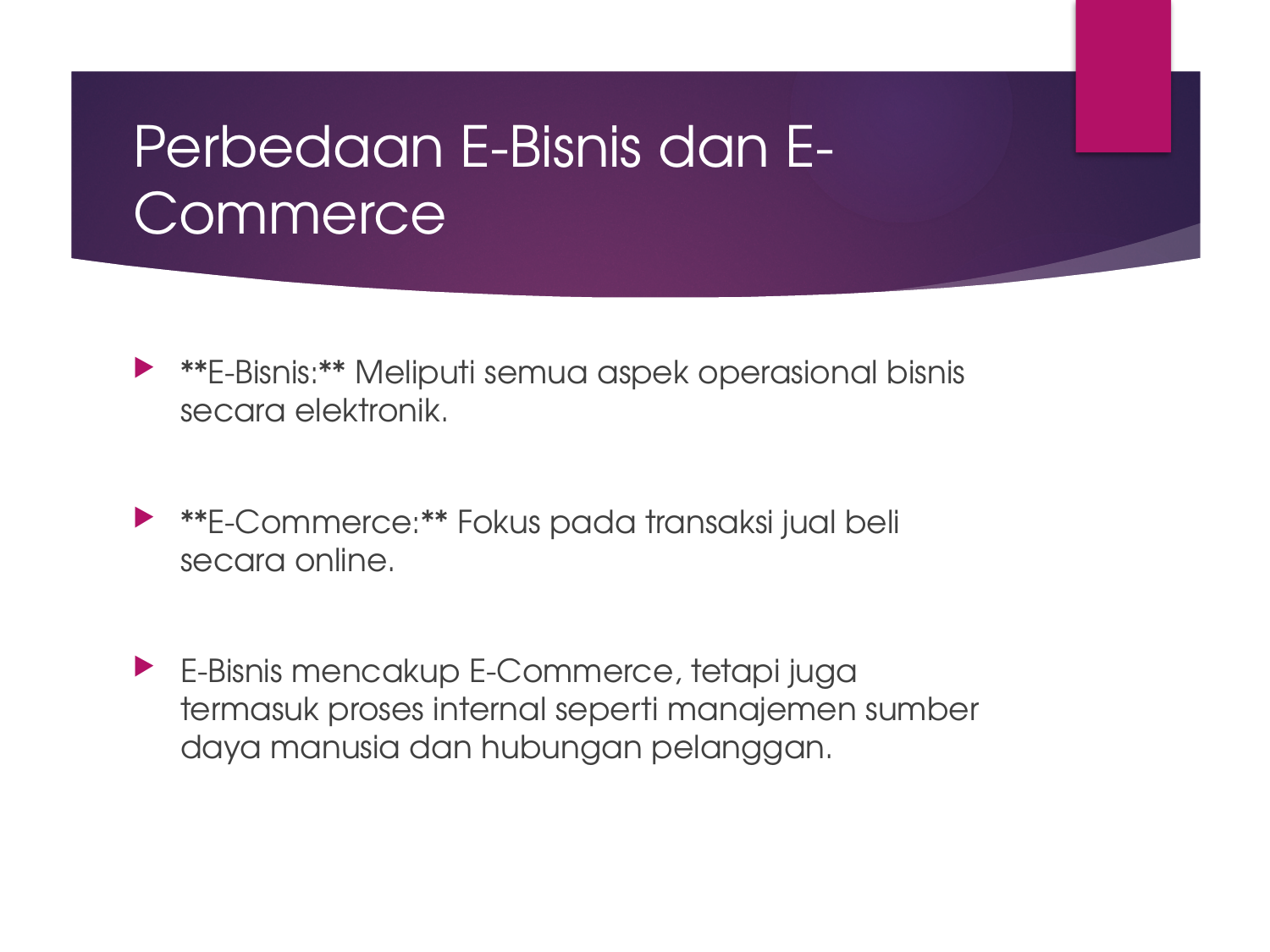

# Perbedaan E-Bisnis dan E-Commerce
**E-Bisnis:** Meliputi semua aspek operasional bisnis secara elektronik.

**E-Commerce:** Fokus pada transaksi jual beli secara online.

E-Bisnis mencakup E-Commerce, tetapi juga termasuk proses internal seperti manajemen sumber daya manusia dan hubungan pelanggan.